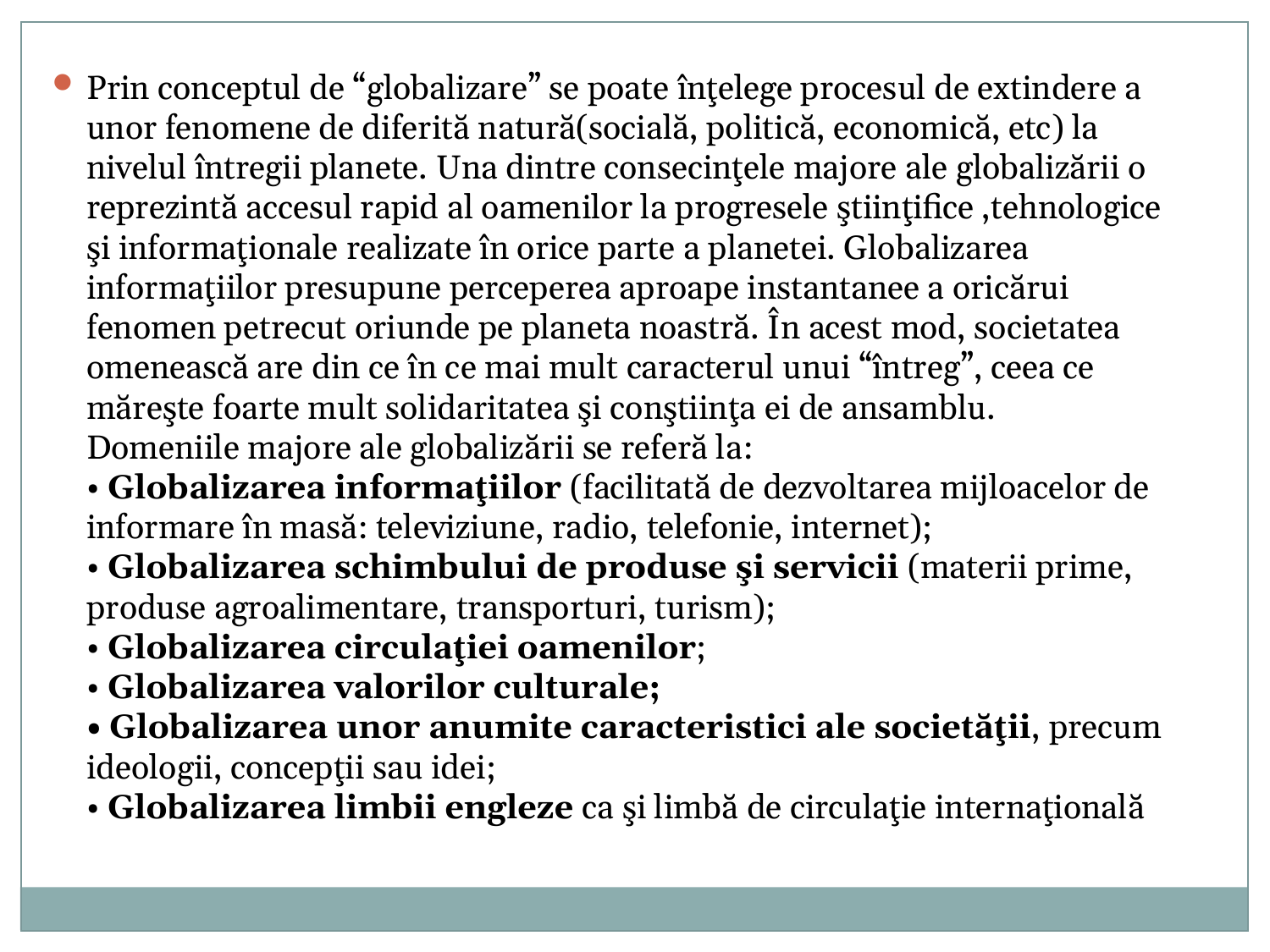

Prin conceptul de “globalizare” se poate înţelege procesul de extindere a unor fenomene de diferită natură(socială, politică, economică, etc) la nivelul întregii planete. Una dintre consecinţele majore ale globalizării o reprezintă accesul rapid al oamenilor la progresele ştiinţifice ,tehnologice şi informaţionale realizate în orice parte a planetei. Globalizarea informaţiilor presupune perceperea aproape instantanee a oricărui fenomen petrecut oriunde pe planeta noastră. În acest mod, societatea omenească are din ce în ce mai mult caracterul unui “întreg”, ceea ce măreşte foarte mult solidaritatea şi conştiinţa ei de ansamblu.
Domeniile majore ale globalizării se referă la:
• Globalizarea informaţiilor (facilitată de dezvoltarea mijloacelor de informare în masă: televiziune, radio, telefonie, internet);
• Globalizarea schimbului de produse şi servicii (materii prime, produse agroalimentare, transporturi, turism);
• Globalizarea circulaţiei oamenilor;
• Globalizarea valorilor culturale;
• Globalizarea unor anumite caracteristici ale societăţii, precum ideologii, concepţii sau idei;
• Globalizarea limbii engleze ca şi limbă de circulaţie internaţională